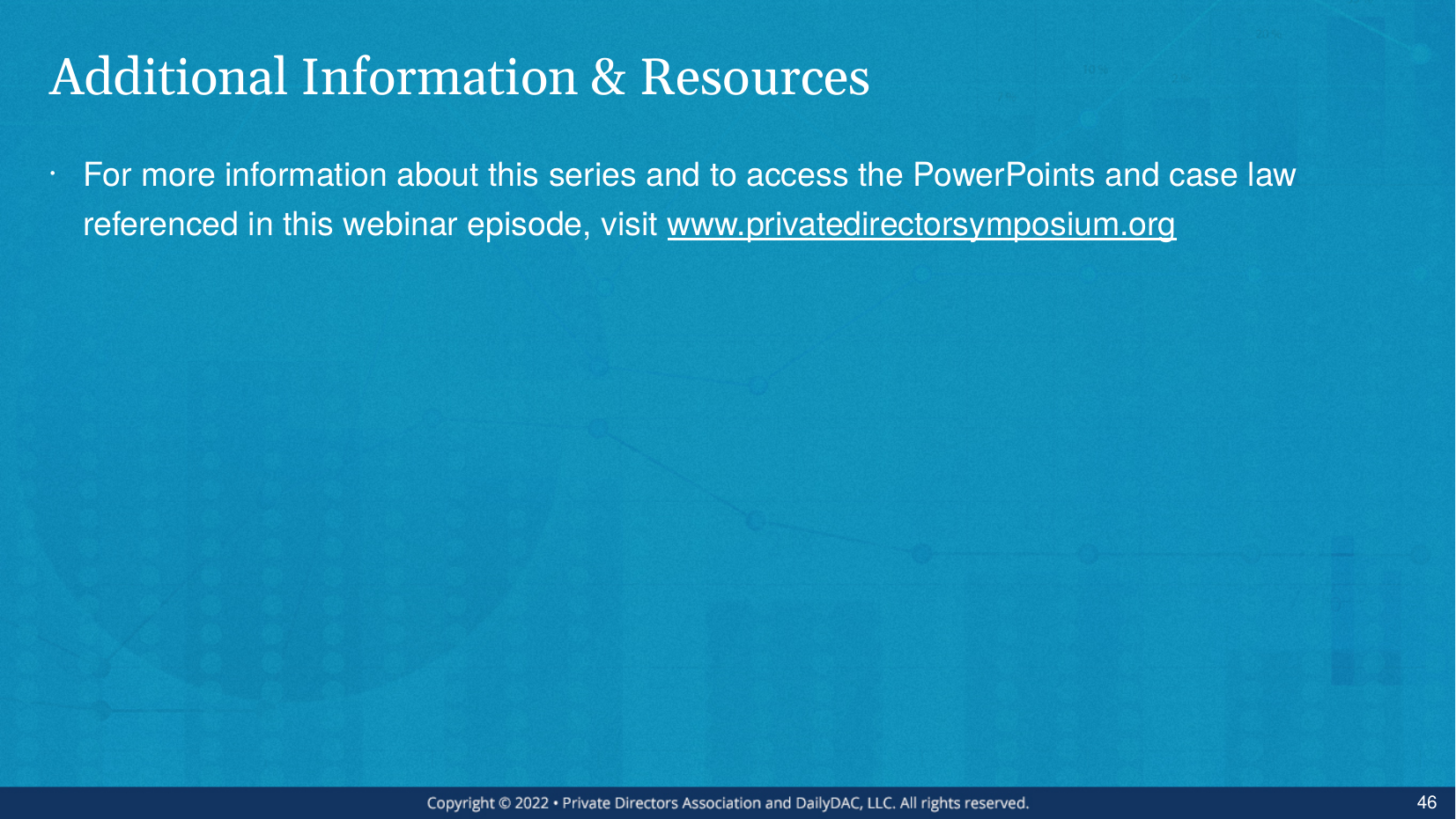

# Additional Information & Resources
For more information about this series and to access the PowerPoints and case law referenced in this webinar episode, visit www.privatedirectorsymposium.org
46